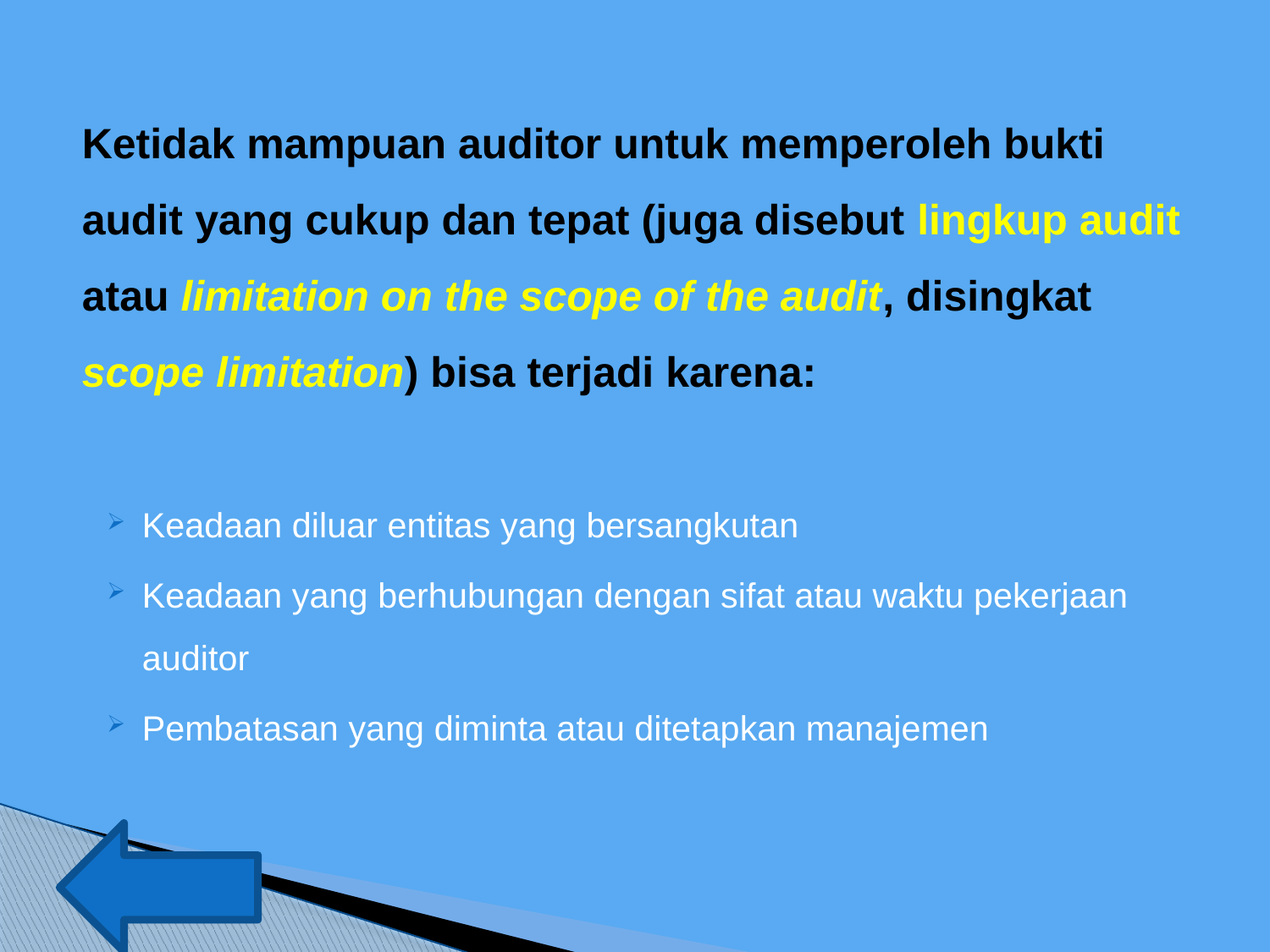

# Ketidak mampuan auditor untuk memperoleh bukti audit yang cukup dan tepat (juga disebut lingkup audit atau limitation on the scope of the audit, disingkat scope limitation) bisa terjadi karena:
Keadaan diluar entitas yang bersangkutan
Keadaan yang berhubungan dengan sifat atau waktu pekerjaan auditor
Pembatasan yang diminta atau ditetapkan manajemen